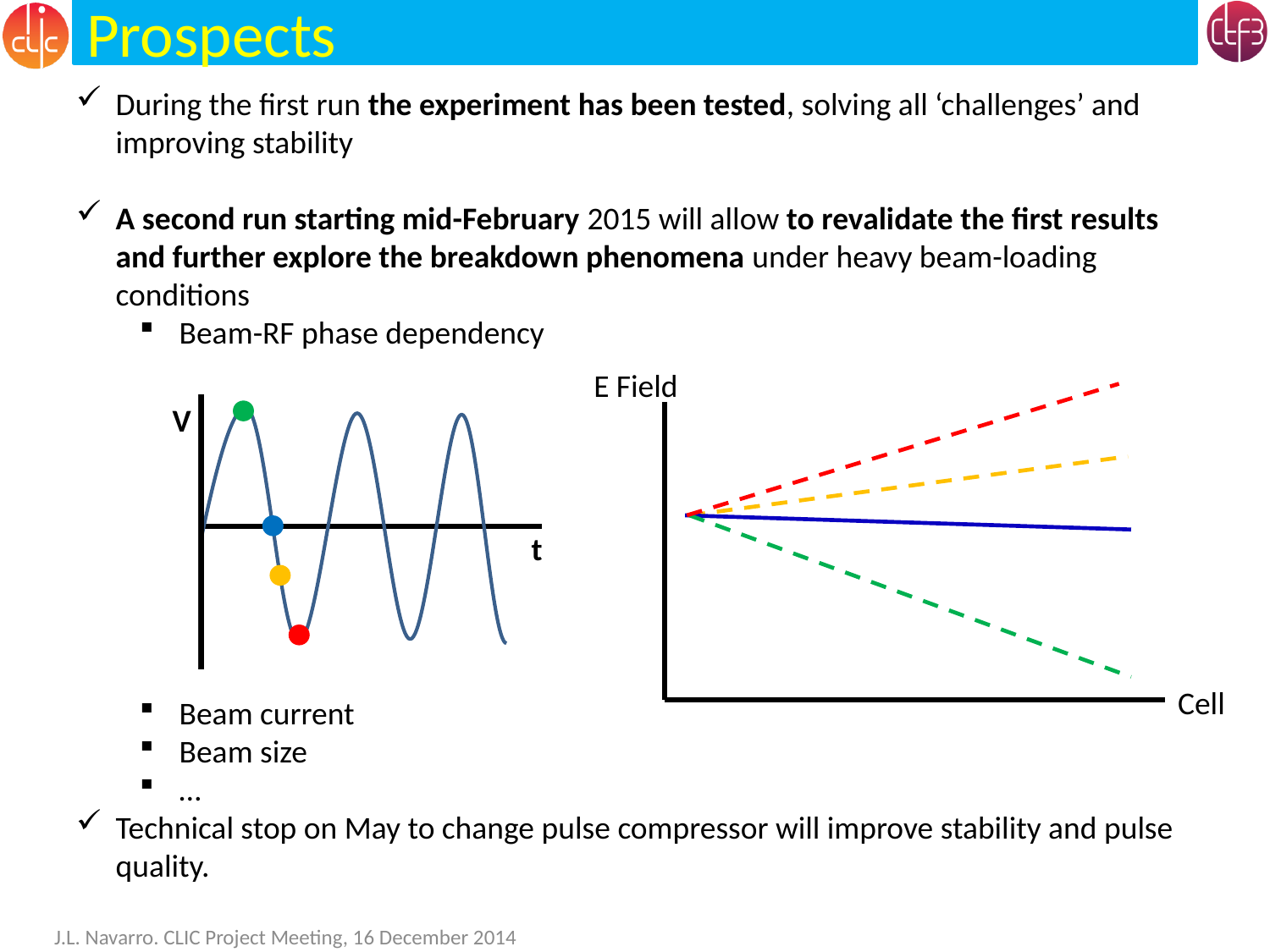

Prospects
During the first run the experiment has been tested, solving all ‘challenges’ and improving stability

A second run starting mid-February 2015 will allow to revalidate the first results and further explore the breakdown phenomena under heavy beam-loading conditions
Beam-RF phase dependency

Beam current
Beam size
…
Technical stop on May to change pulse compressor will improve stability and pulse quality.
E Field
Cell

V

t